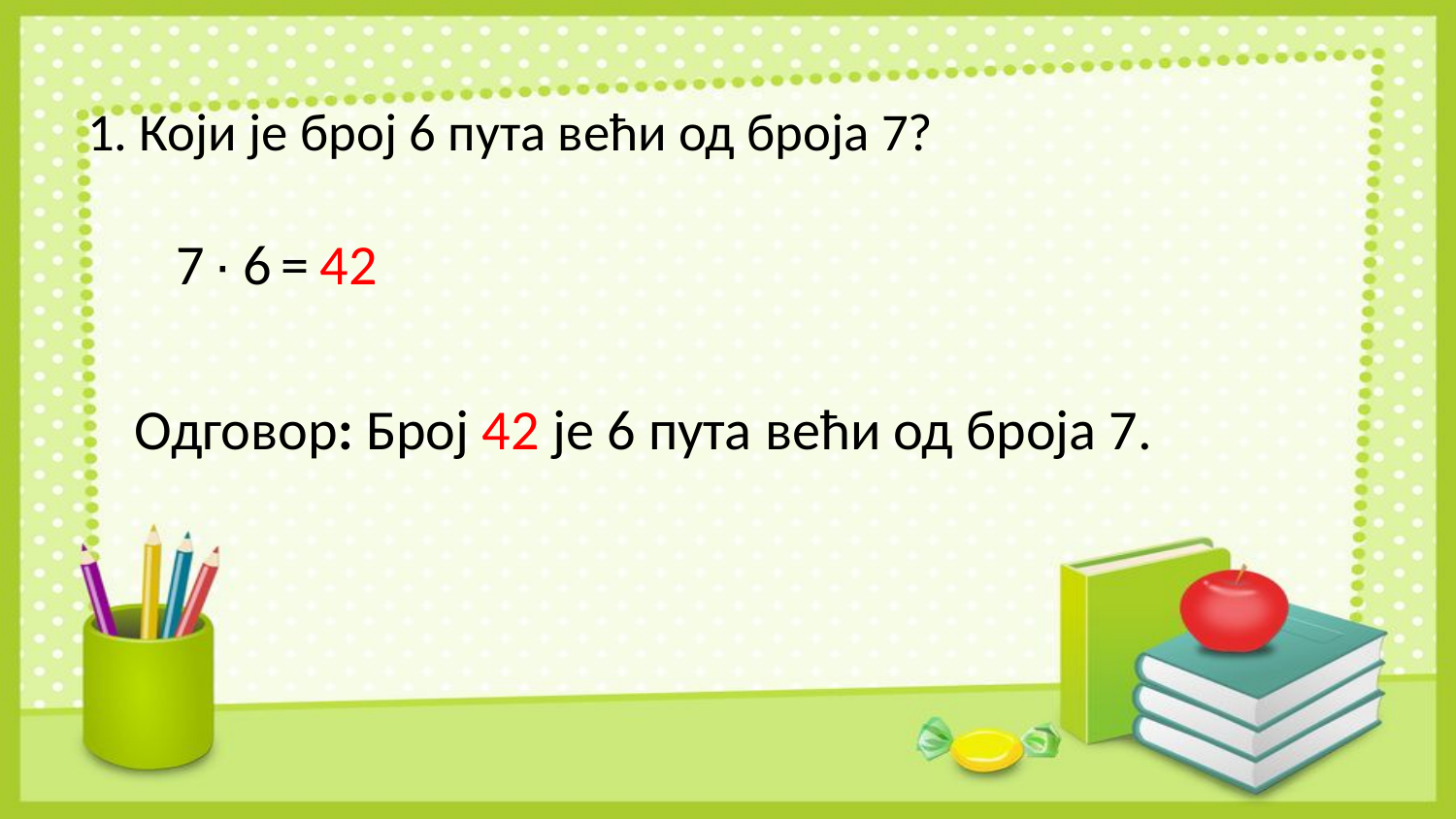

# 1. Који је број 6 пута већи од броја 7?

7
∙ 6
= 42
Одговор: Број 42 је 6 пута већи од броја 7.